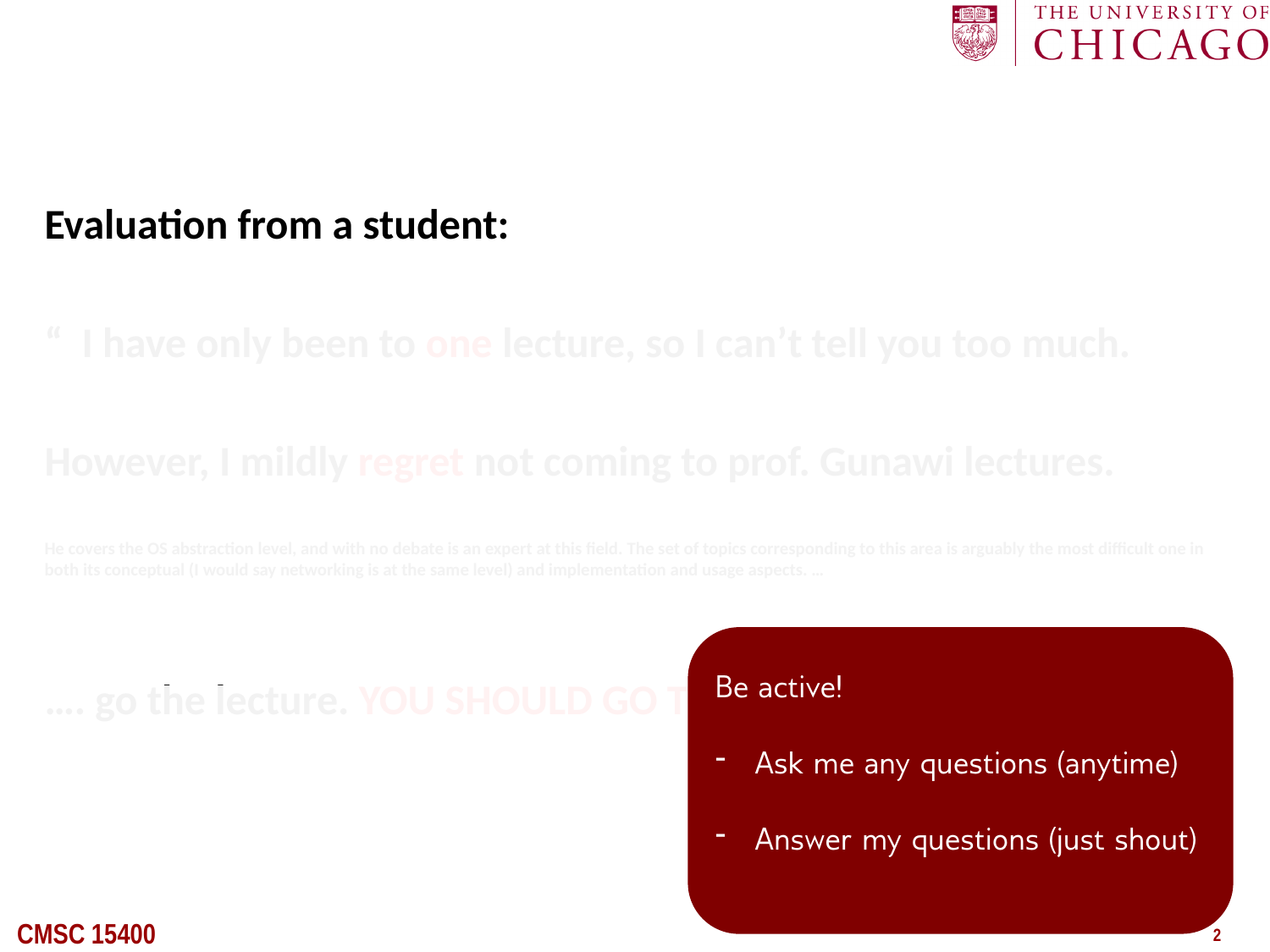

#
Evaluation from a student:

“  I have only been to one lecture, so I can’t tell you too much.

However, I mildly regret not coming to prof. Gunawi lectures.

He covers the OS abstraction level, and with no debate is an expert at this field. The set of topics corresponding to this area is arguably the most difficult one in both its conceptual (I would say networking is at the same level) and implementation and usage aspects. …

…. go the lecture. YOU SHOULD GO TO LECTURES!  ”

Be active!

Ask me any questions (anytime)

Answer my questions (just shout)